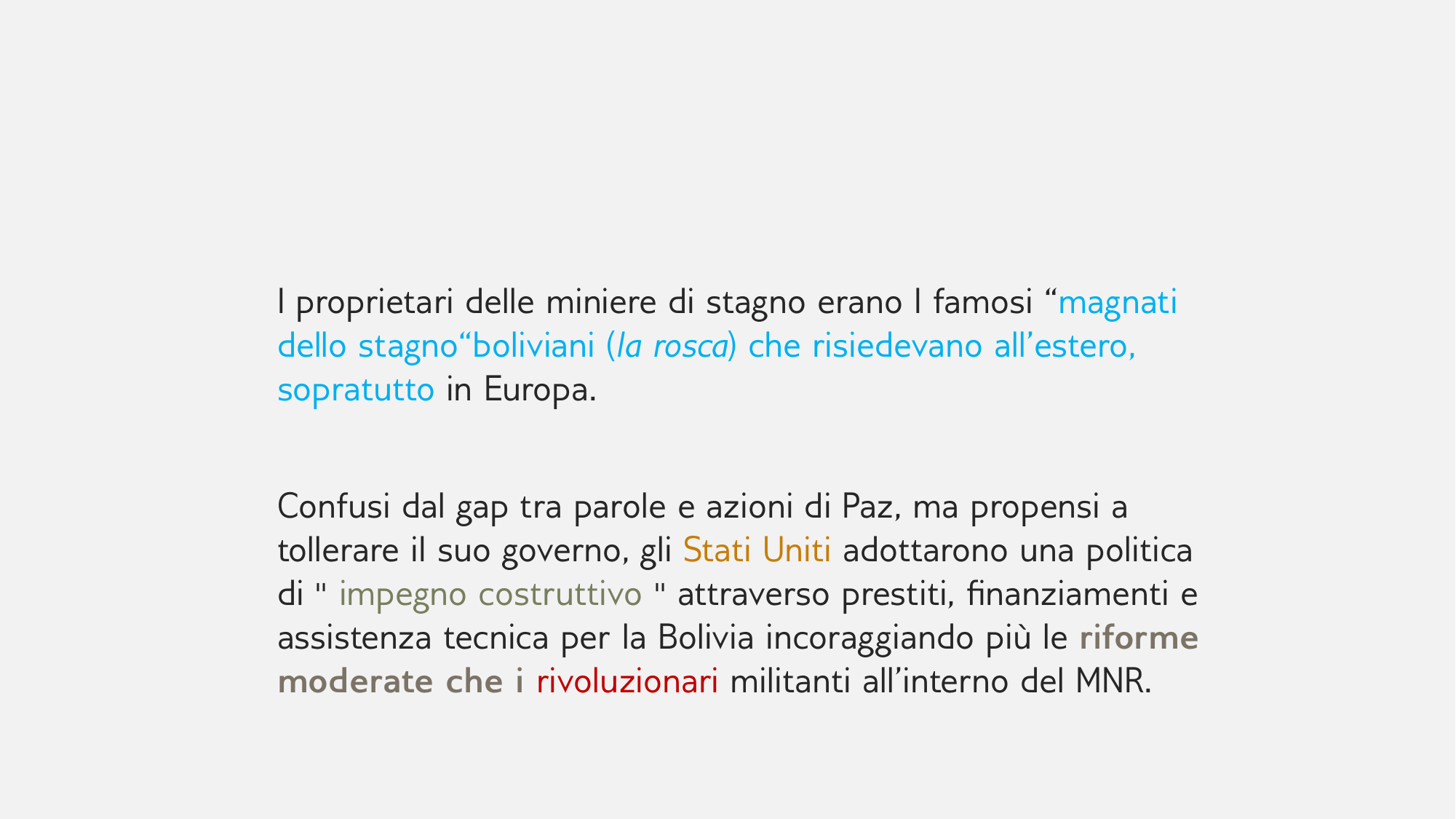

#
I proprietari delle miniere di stagno erano I famosi “magnati dello stagno“boliviani (la rosca) che risiedevano all’estero, sopratutto in Europa.

Confusi dal gap tra parole e azioni di Paz, ma propensi a tollerare iI suo governo, gli Stati Uniti adottarono una politica di " impegno costruttivo " attraverso prestiti, finanziamenti e assistenza tecnica per la Bolivia incoraggiando più le riforme moderate che i rivoluzionari militanti all’interno del MNR.